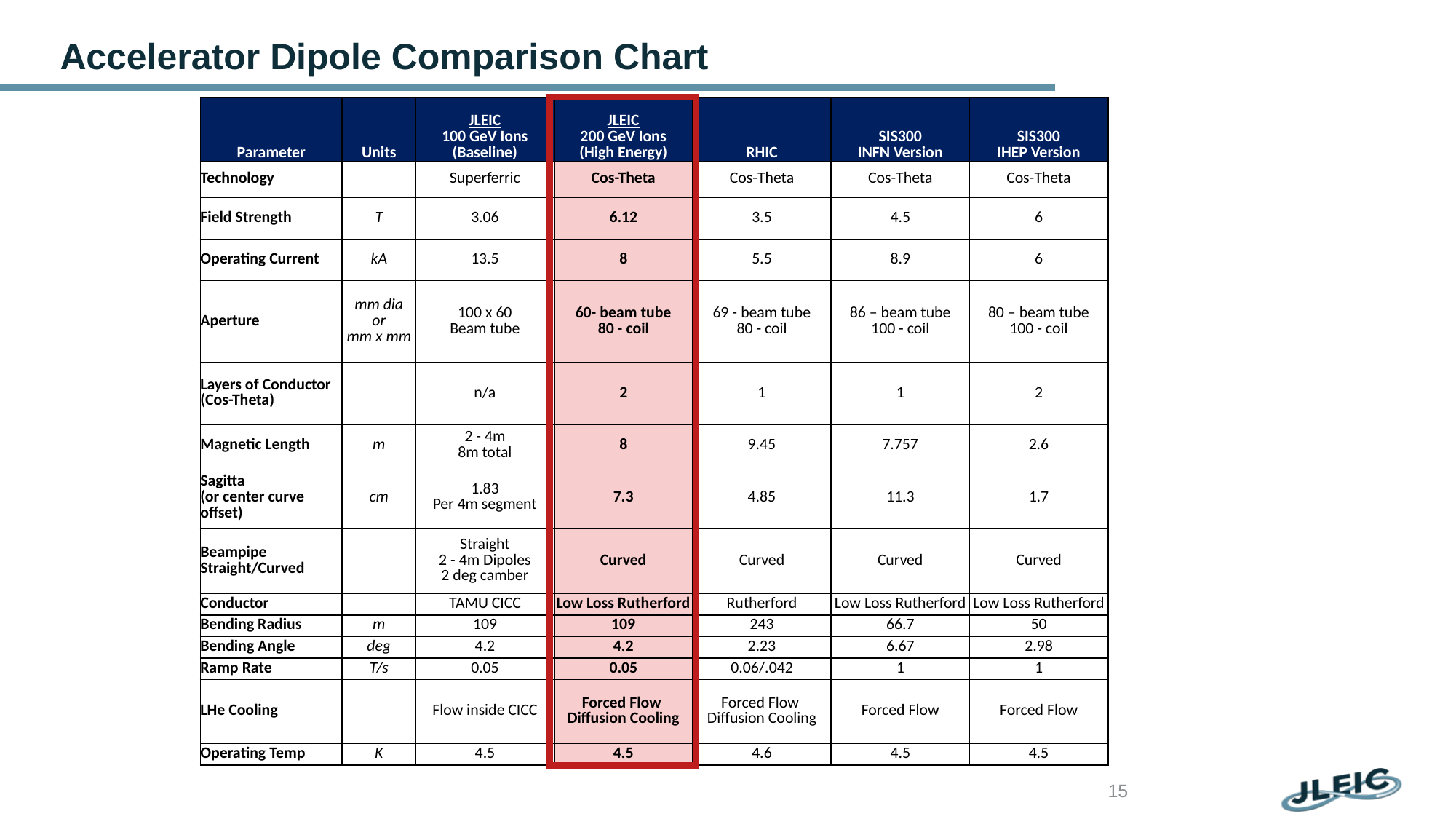

# Accelerator Dipole Comparison Chart
| Parameter | Units | JLEIC 100 GeV Ions (Baseline) | JLEIC 200 GeV Ions (High Energy) | RHIC | SIS300 INFN Version | SIS300 IHEP Version |
| --- | --- | --- | --- | --- | --- | --- |
| Technology |  | Superferric | Cos-Theta | Cos-Theta | Cos-Theta | Cos-Theta |
| Field Strength | T | 3.06 | 6.12 | 3.5 | 4.5 | 6 |
| Operating Current | kA | 13.5 | 8 | 5.5 | 8.9 | 6 |
| Aperture | mm dia or mm x mm | 100 x 60 Beam tube | 60- beam tube 80 - coil | 69 - beam tube 80 - coil | 86 – beam tube 100 - coil | 80 – beam tube 100 - coil |
| Layers of Conductor (Cos-Theta) |  | n/a | 2 | 1 | 1 | 2 |
| Magnetic Length | m | 2 - 4m 8m total | 8 | 9.45 | 7.757 | 2.6 |
| Sagitta (or center curve offset) | cm | 1.83 Per 4m segment | 7.3 | 4.85 | 11.3 | 1.7 |
| Beampipe Straight/Curved |  | Straight 2 - 4m Dipoles 2 deg camber | Curved | Curved | Curved | Curved |
| Conductor |  | TAMU CICC | Low Loss Rutherford | Rutherford | Low Loss Rutherford | Low Loss Rutherford |
| Bending Radius | m | 109 | 109 | 243 | 66.7 | 50 |
| Bending Angle | deg | 4.2 | 4.2 | 2.23 | 6.67 | 2.98 |
| Ramp Rate | T/s | 0.05 | 0.05 | 0.06/.042 | 1 | 1 |
| LHe Cooling |  | Flow inside CICC | Forced Flow Diffusion Cooling | Forced Flow Diffusion Cooling | Forced Flow | Forced Flow |
| Operating Temp | K | 4.5 | 4.5 | 4.6 | 4.5 | 4.5 |

15